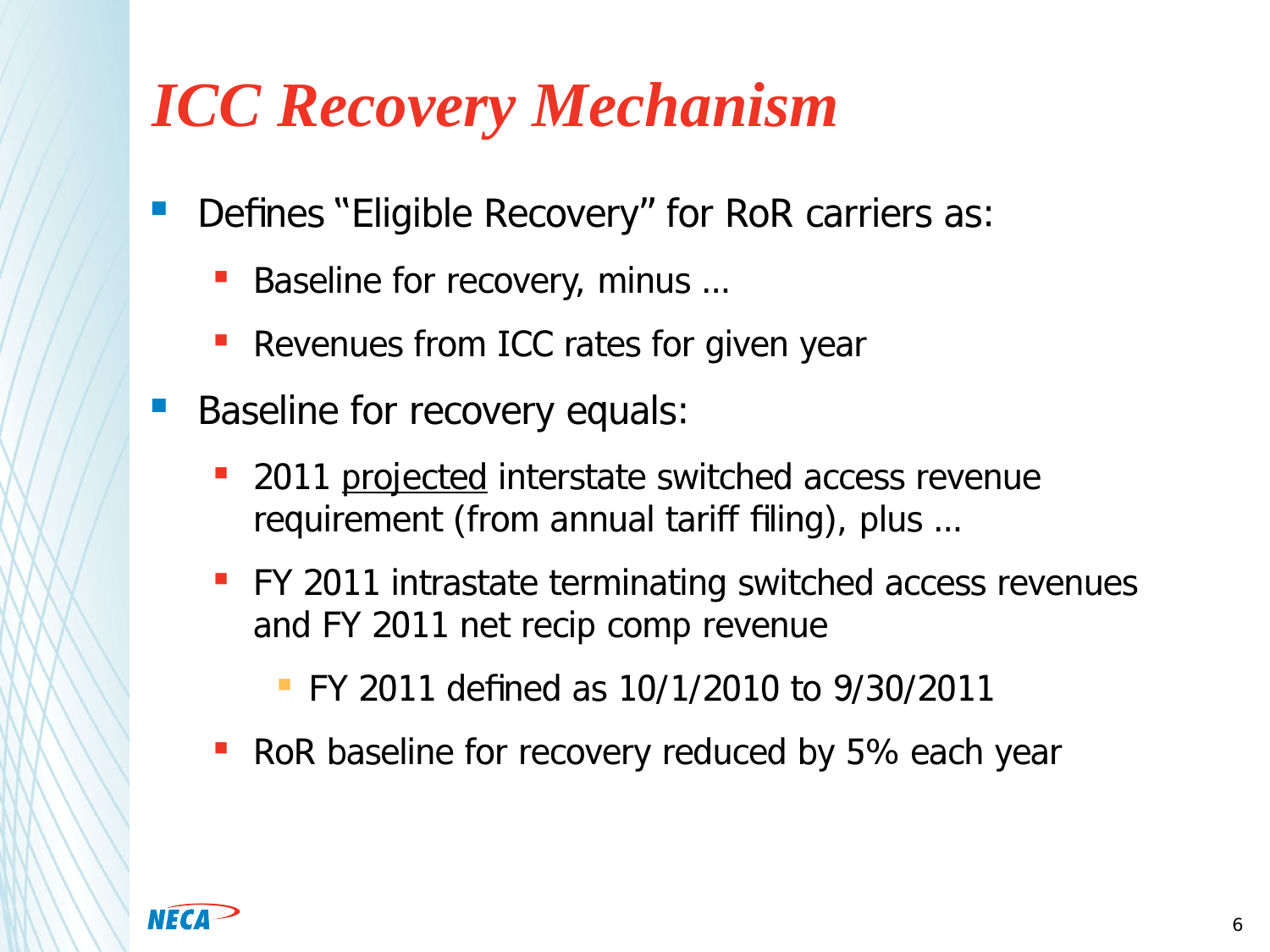

# ICC Recovery Mechanism
Defines “Eligible Recovery” for RoR carriers as:
Baseline for recovery, minus …
Revenues from ICC rates for given year
Baseline for recovery equals:
2011 projected interstate switched access revenue requirement (from annual tariff filing), plus …
FY 2011 intrastate terminating switched access revenues and FY 2011 net recip comp revenue
FY 2011 defined as 10/1/2010 to 9/30/2011
RoR baseline for recovery reduced by 5% each year

6